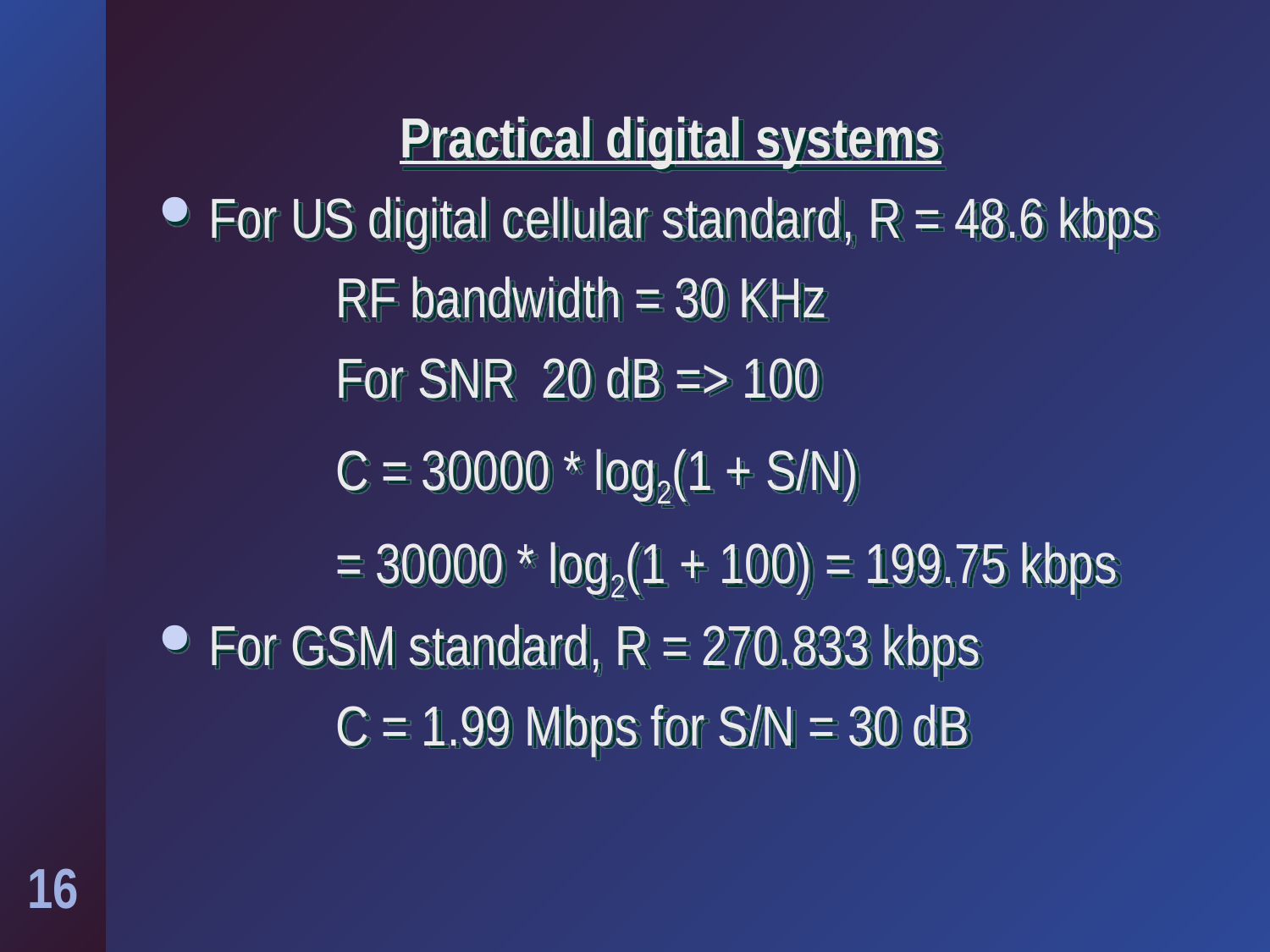

Practical digital systems
For US digital cellular standard, R = 48.6 kbps
		RF bandwidth = 30 KHz
		For SNR  20 dB => 100
		C = 30000 * log2(1 + S/N)
 		= 30000 * log2(1 + 100) = 199.75 kbps
For GSM standard, R = 270.833 kbps
		C = 1.99 Mbps for S/N = 30 dB